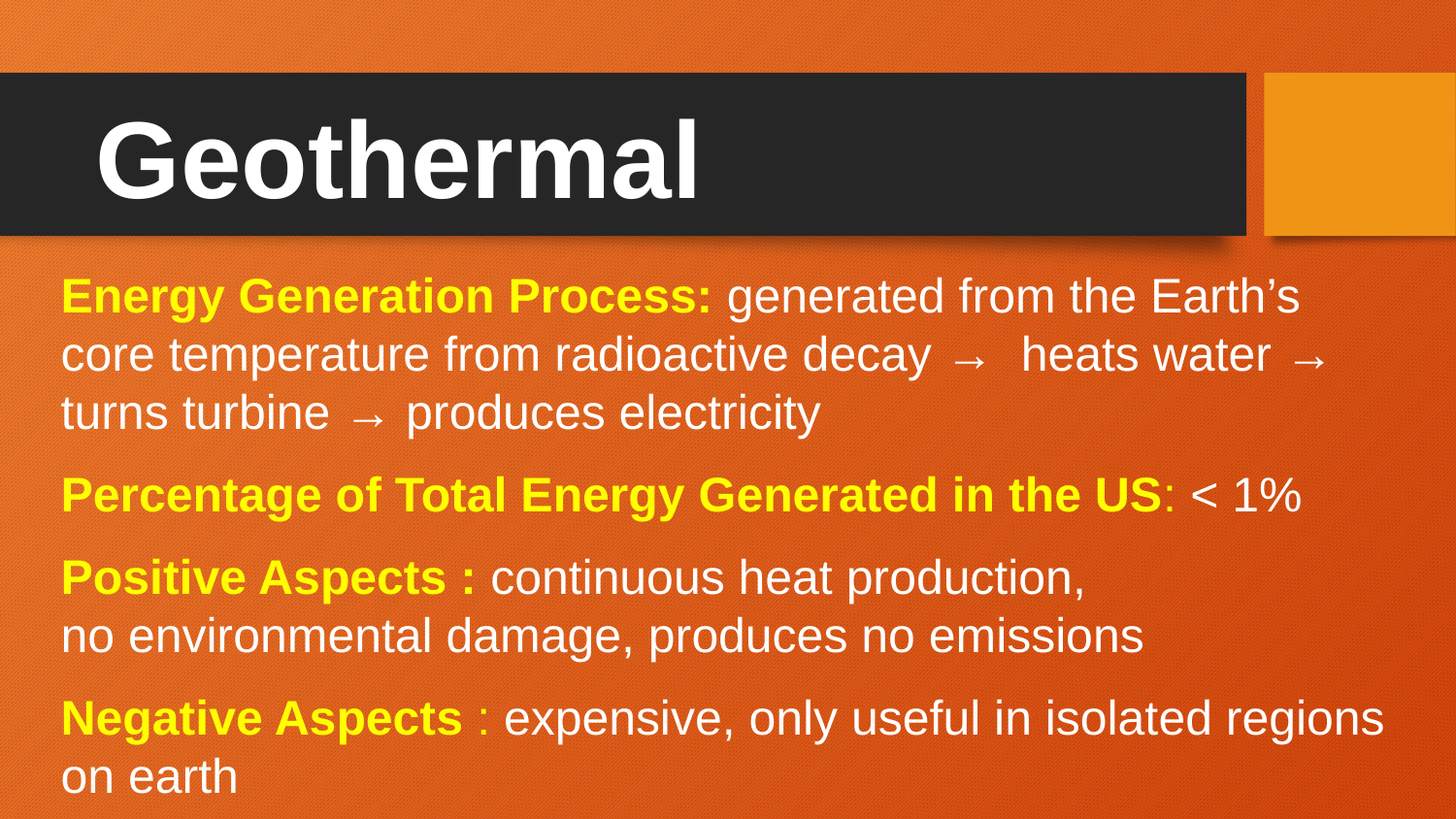

# Geothermal
Energy Generation Process: generated from the Earth’s core temperature from radioactive decay →  heats water → turns turbine → produces electricity
Percentage of Total Energy Generated in the US: < 1%
Positive Aspects : continuous heat production,
no environmental damage, produces no emissions
Negative Aspects : expensive, only useful in isolated regions on earth